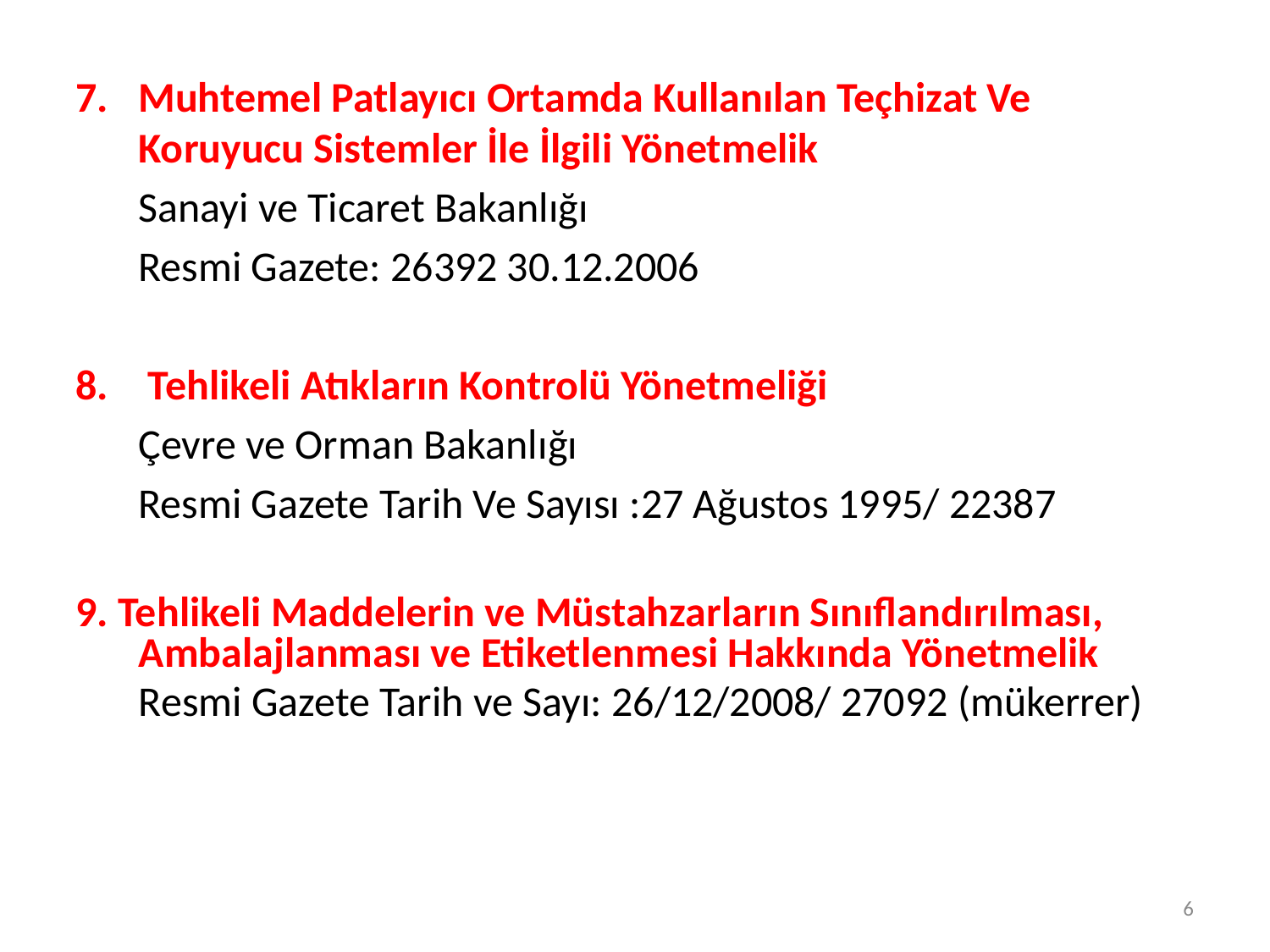

7.	Muhtemel Patlayıcı Ortamda Kullanılan Teçhizat Ve Koruyucu Sistemler İle İlgili Yönetmelik
	Sanayi ve Ticaret Bakanlığı
	Resmi Gazete: 26392 30.12.2006

8.	 Tehlikeli Atıkların Kontrolü Yönetmeliği
	Çevre ve Orman Bakanlığı
	Resmi Gazete Tarih Ve Sayısı :27 Ağustos 1995/ 22387

9. Tehlikeli Maddelerin ve Müstahzarların Sınıflandırılması, Ambalajlanması ve Etiketlenmesi Hakkında Yönetmelik
	Resmi Gazete Tarih ve Sayı: 26/12/2008/ 27092 (mükerrer)
6